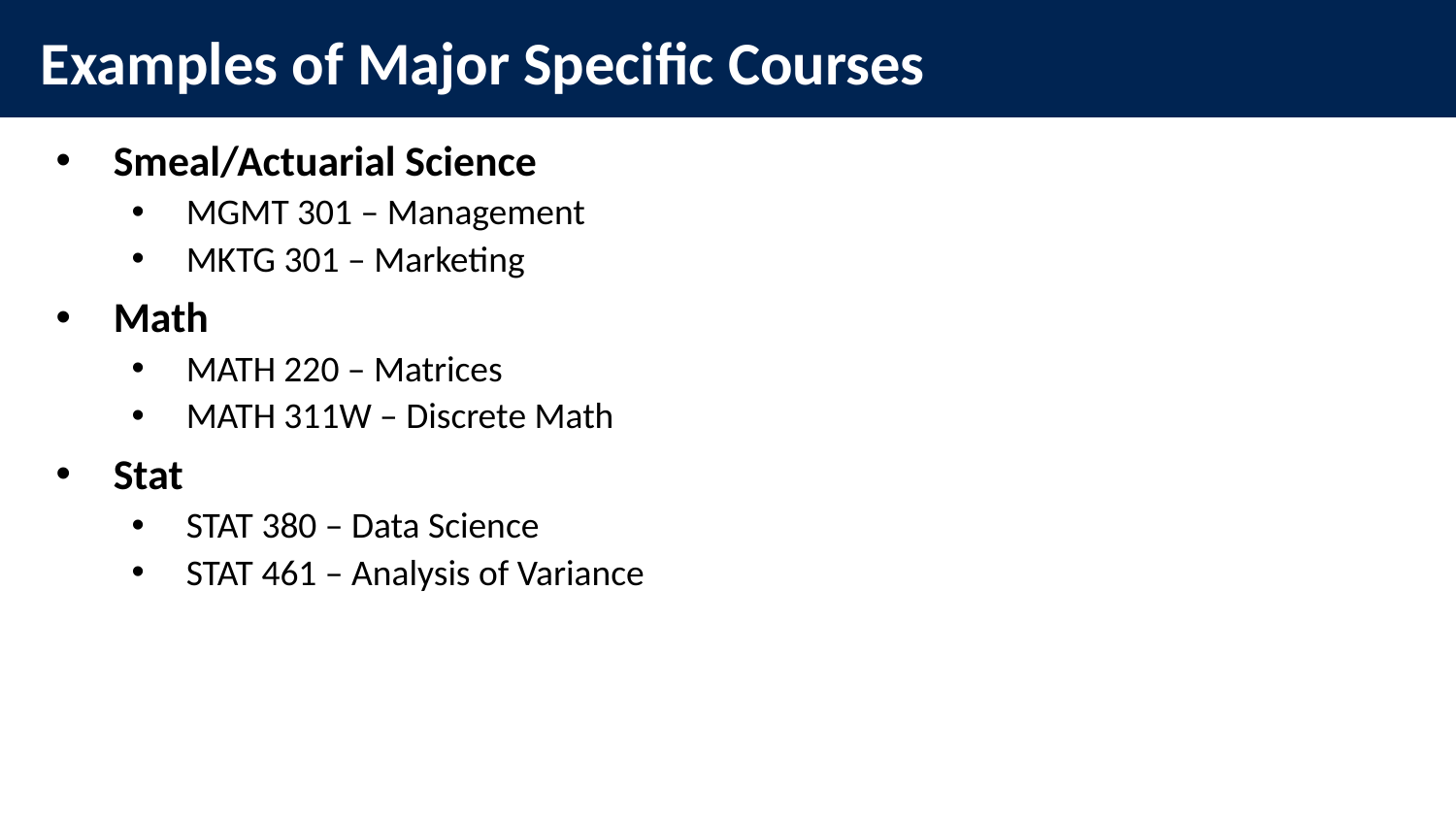

# Examples of Major Specific Courses
Smeal/Actuarial Science
MGMT 301 – Management
MKTG 301 – Marketing
Math
MATH 220 – Matrices
MATH 311W – Discrete Math
Stat
STAT 380 – Data Science
STAT 461 – Analysis of Variance